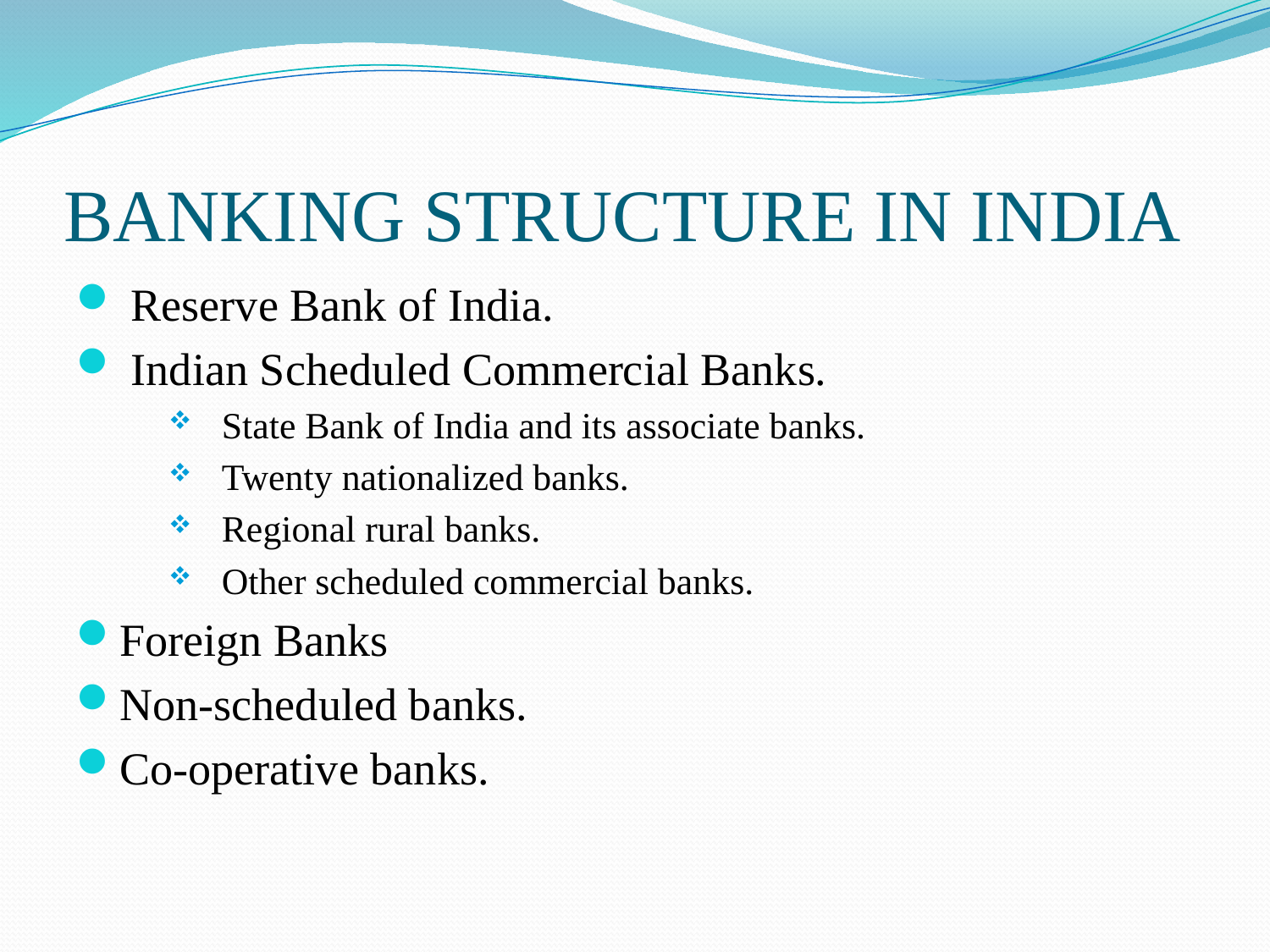

# BANKING STRUCTURE IN INDIA
 Reserve Bank of India.
 Indian Scheduled Commercial Banks.
  State Bank of India and its associate banks.
  Twenty nationalized banks.
  Regional rural banks.
  Other scheduled commercial banks.
Foreign Banks
Non-scheduled banks.
Co-operative banks.